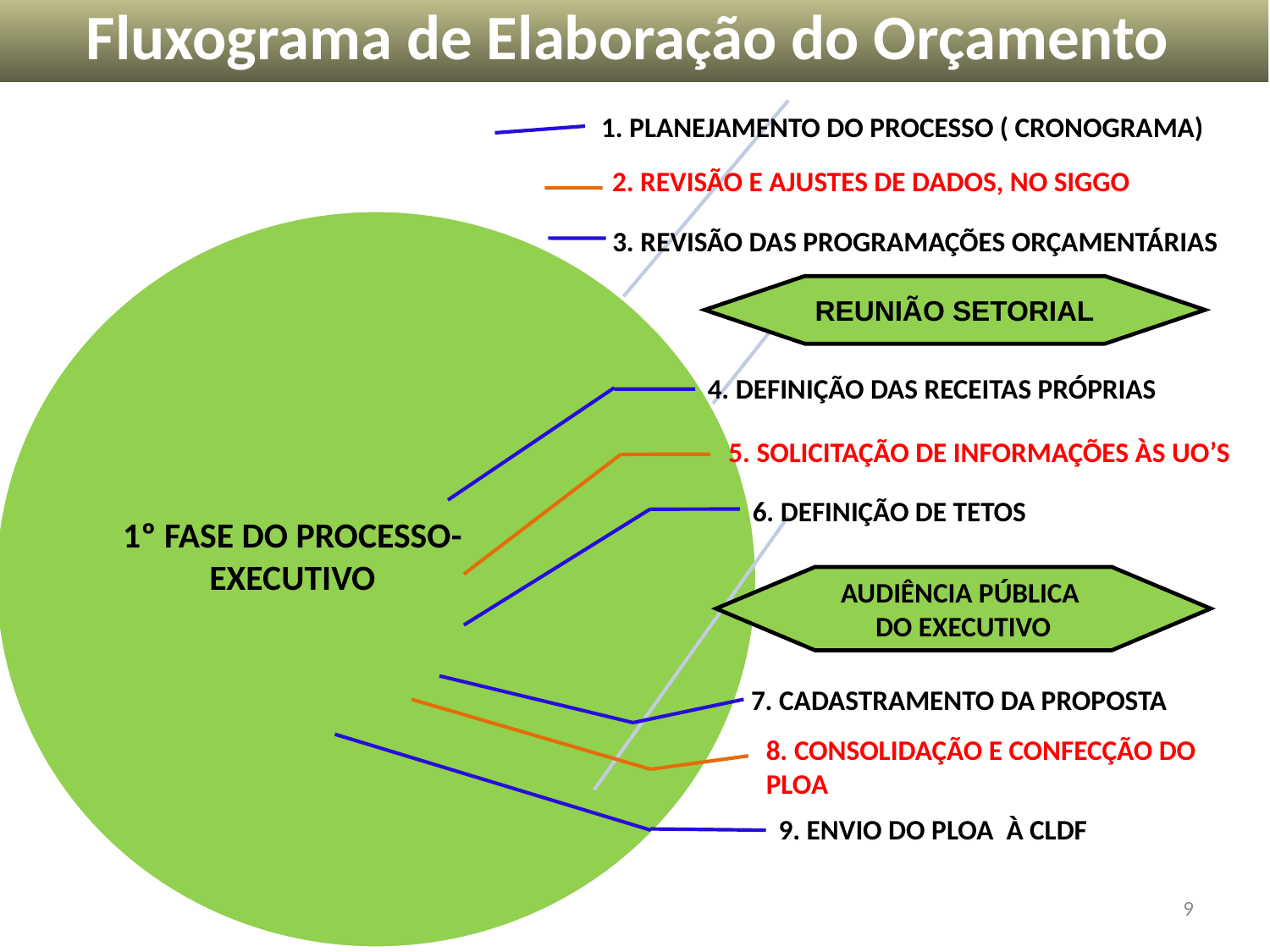

Fluxograma de Elaboração do Orçamento

1. PLANEJAMENTO DO PROCESSO ( CRONOGRAMA)

2. REVISÃO E AJUSTES DE DADOS, NO SIGGO

3. REVISÃO DAS PROGRAMAÇÕES ORÇAMENTÁRIAS

REUNIÃO SETORIAL

4. DEFINIÇÃO DAS RECEITAS PRÓPRIAS

5. SOLICITAÇÃO DE INFORMAÇÕES ÀS UO’S

6. DEFINIÇÃO DE TETOS
1º FASE DO PROCESSO- EXECUTIVO

AUDIÊNCIA PÚBLICA
DO EXECUTIVO

7. CADASTRAMENTO DA PROPOSTA

8. CONSOLIDAÇÃO E CONFECÇÃO DO PLOA

9. ENVIO DO PLOA  À CLDF

9